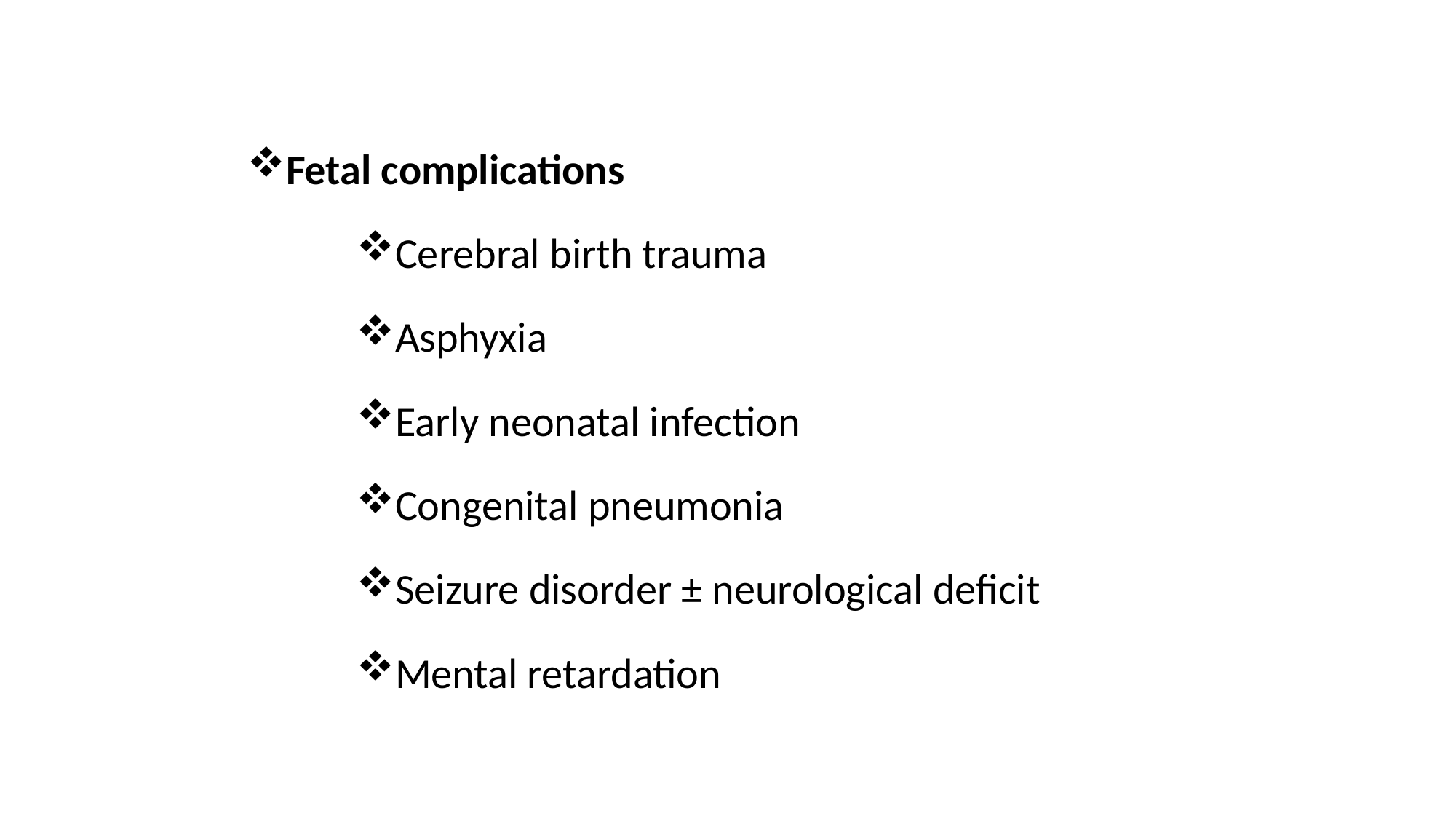

#
Fetal complications
Cerebral birth trauma
Asphyxia
Early neonatal infection
Congenital pneumonia
Seizure disorder ± neurological deficit
Mental retardation
78